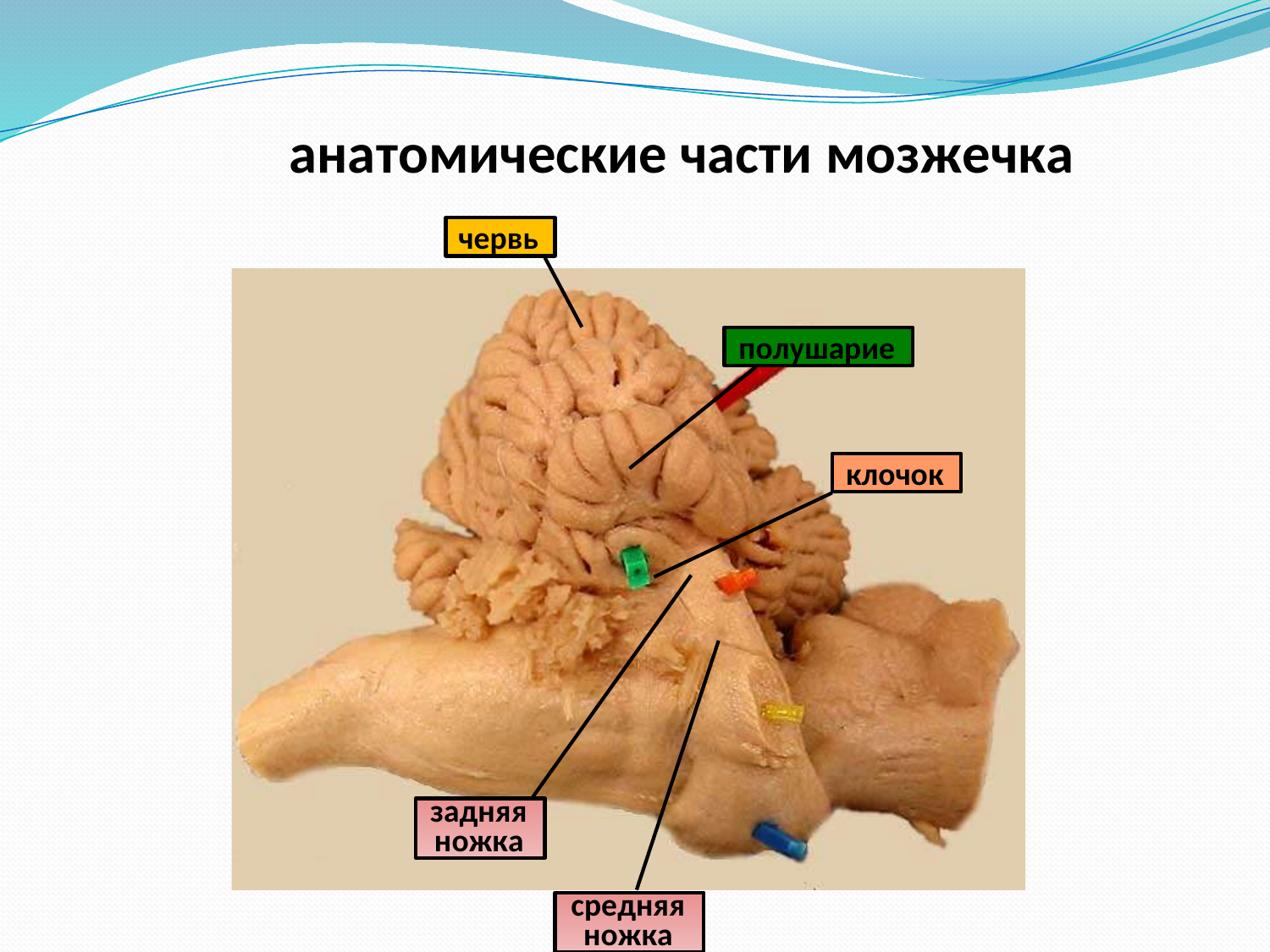

# анатомические части мозжечка
червь

полушарие

клочок

задняя ножка
средняя ножка